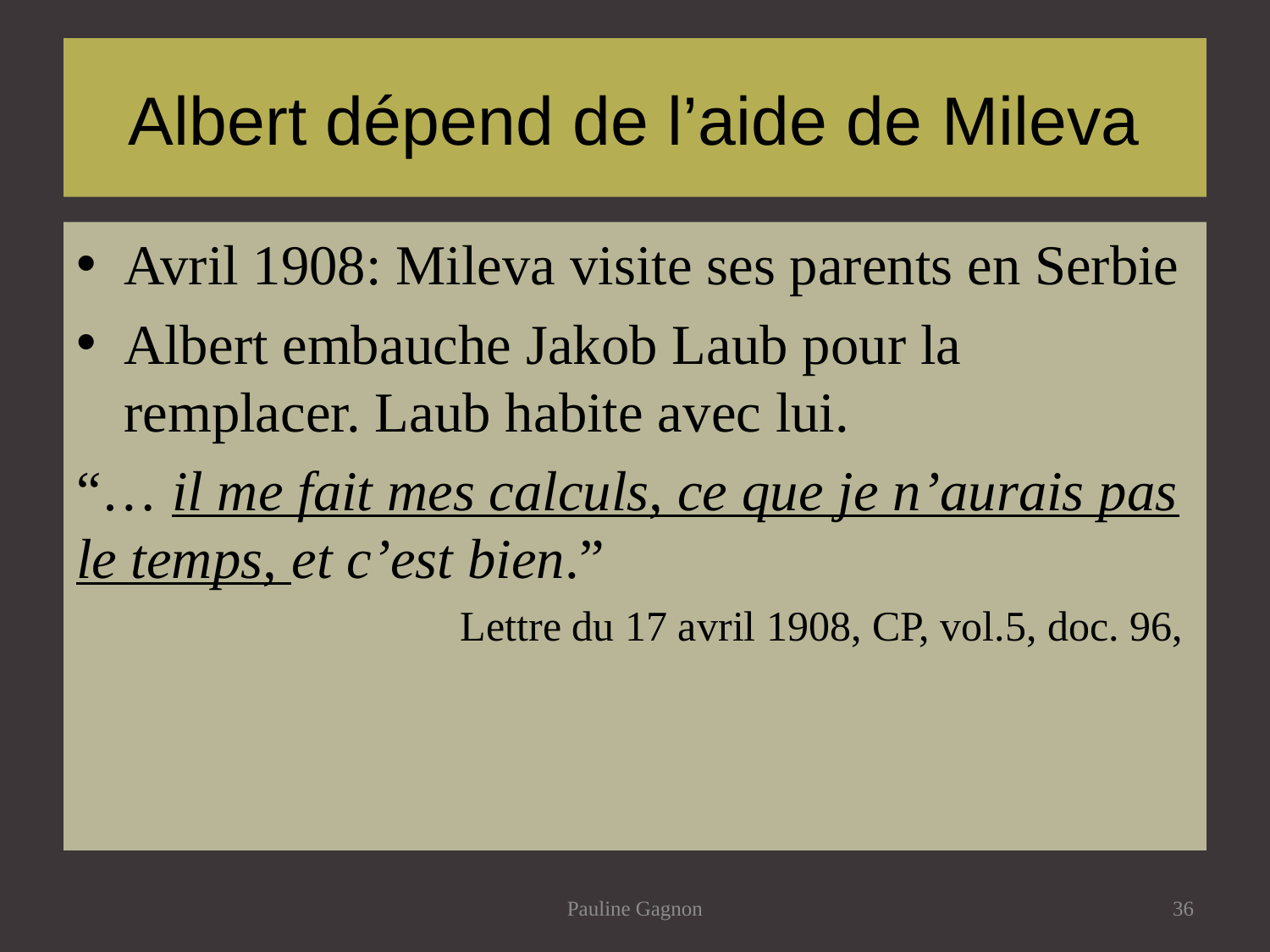

# Albert dépend de l’aide de Mileva
Avril 1908: Mileva visite ses parents en Serbie
Albert embauche Jakob Laub pour la remplacer. Laub habite avec lui.
“… il me fait mes calculs, ce que je n’aurais pas le temps, et c’est bien.”
Lettre du 17 avril 1908, CP, vol.5, doc. 96,
Pauline Gagnon
36